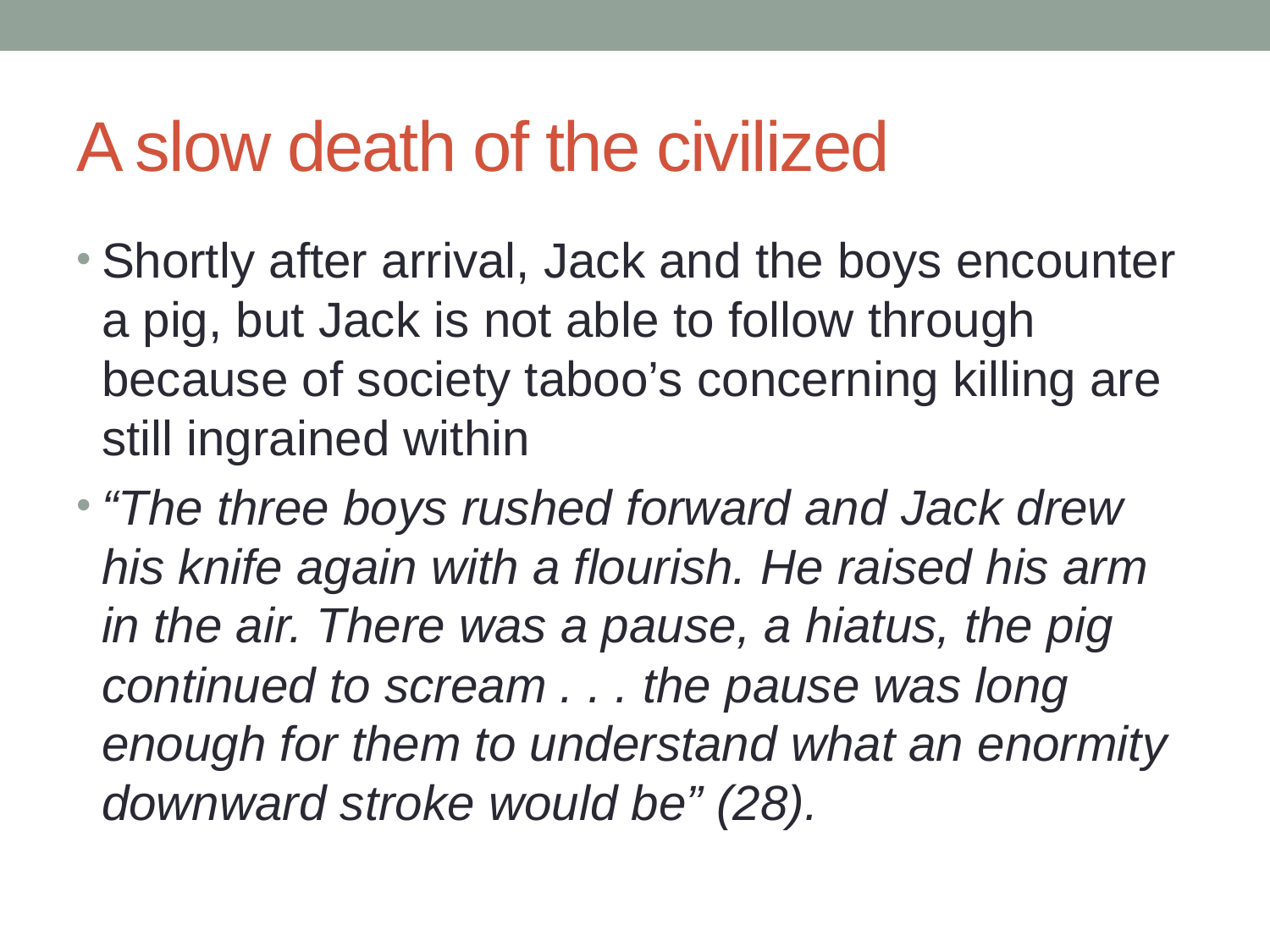

# A slow death of the civilized
Shortly after arrival, Jack and the boys encounter a pig, but Jack is not able to follow through because of society taboo’s concerning killing are still ingrained within
“The three boys rushed forward and Jack drew his knife again with a flourish. He raised his arm in the air. There was a pause, a hiatus, the pig continued to scream . . . the pause was long enough for them to understand what an enormity downward stroke would be” (28).